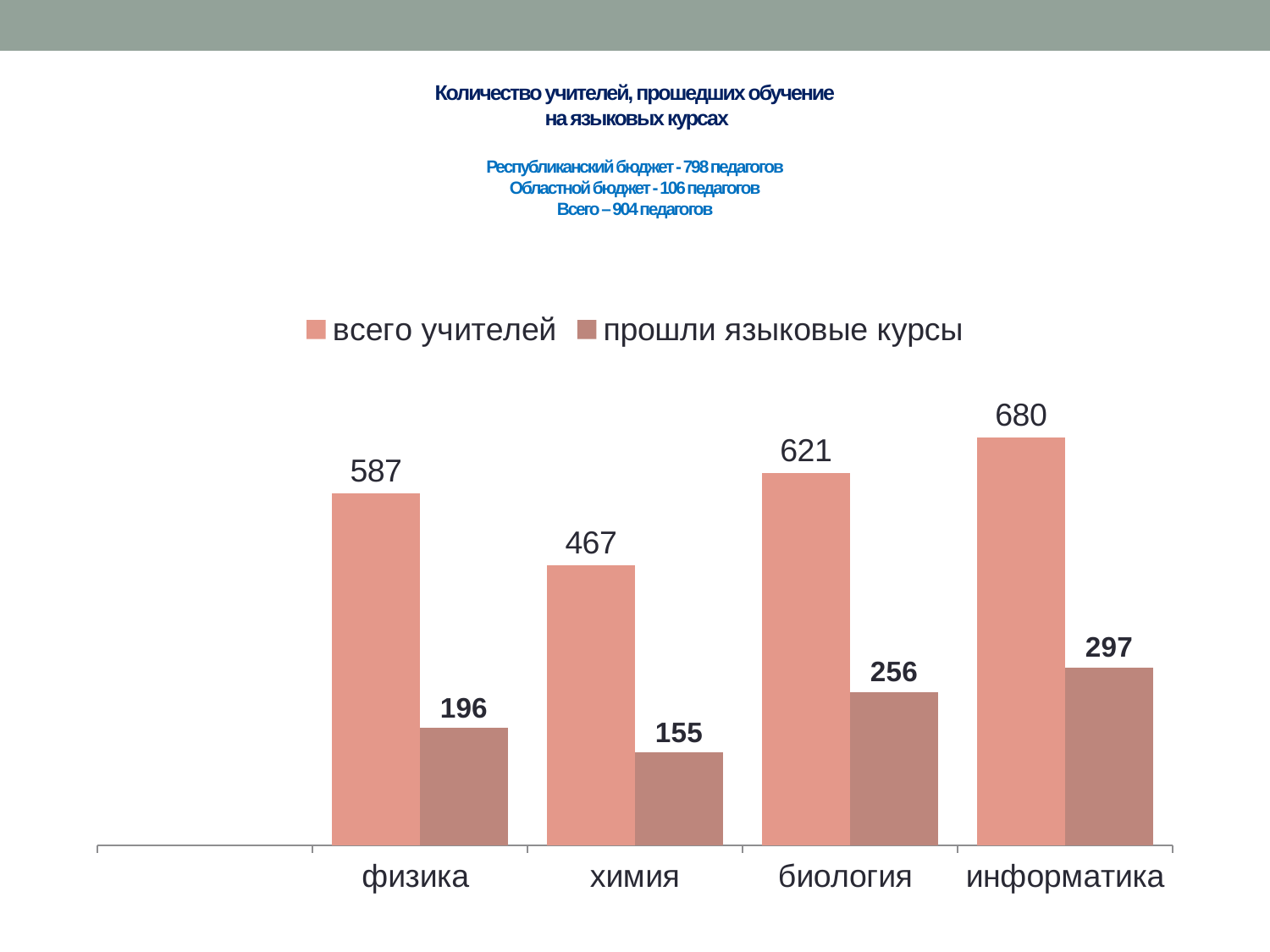

# Количество учителей, прошедших обучение на языковых курсах Республиканский бюджет - 798 педагогов Областной бюджет - 106 педагогов Всего – 904 педагогов

### Chart

| Category |  |  |
|---|---|---|
|  | None | None |
| физика  | 587.0 | 196.0 |
| химия | 467.0 | 155.0 |
| биология  | 621.0 | 256.0 |
| информатика | 680.0 | 297.0 |